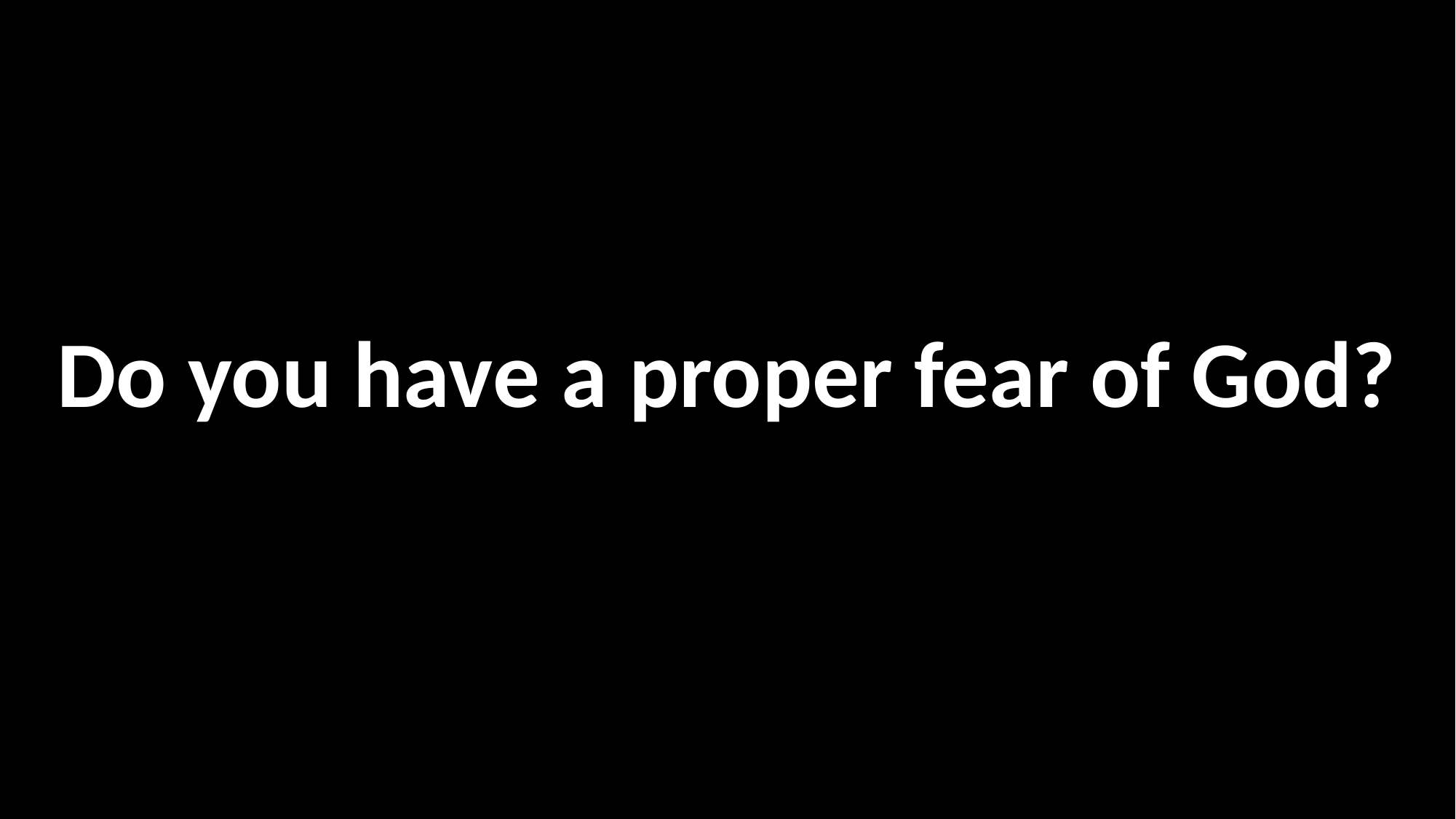

Do you have a proper fear of God?